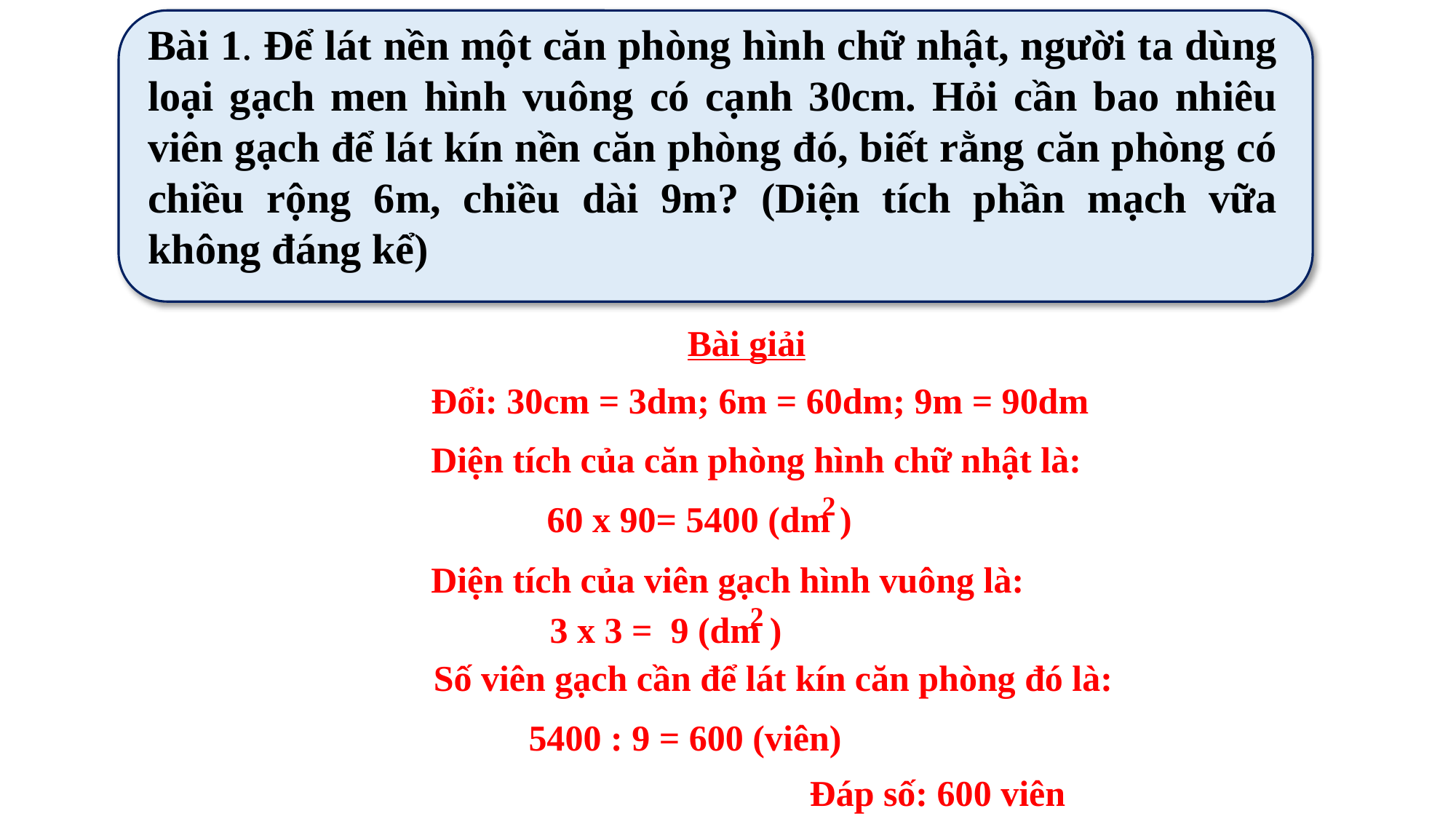

Bài 1. Để lát nền một căn phòng hình chữ nhật, người ta dùng loại gạch men hình vuông có cạnh 30cm. Hỏi cần bao nhiêu viên gạch để lát kín nền căn phòng đó, biết rằng căn phòng có chiều rộng 6m, chiều dài 9m? (Diện tích phần mạch vữa không đáng kể)

Bài giải
Đổi: 30cm = 3dm; 6m = 60dm; 9m = 90dm
Diện tích của căn phòng hình chữ nhật là:
2
  60 x 90= 5400 (dm )
Diện tích của viên gạch hình vuông là:
2
3 x 3 =  9 (dm )
Số viên gạch cần để lát kín căn phòng đó là:
5400 : 9 = 600 (viên)
 Đáp số: 600 viên